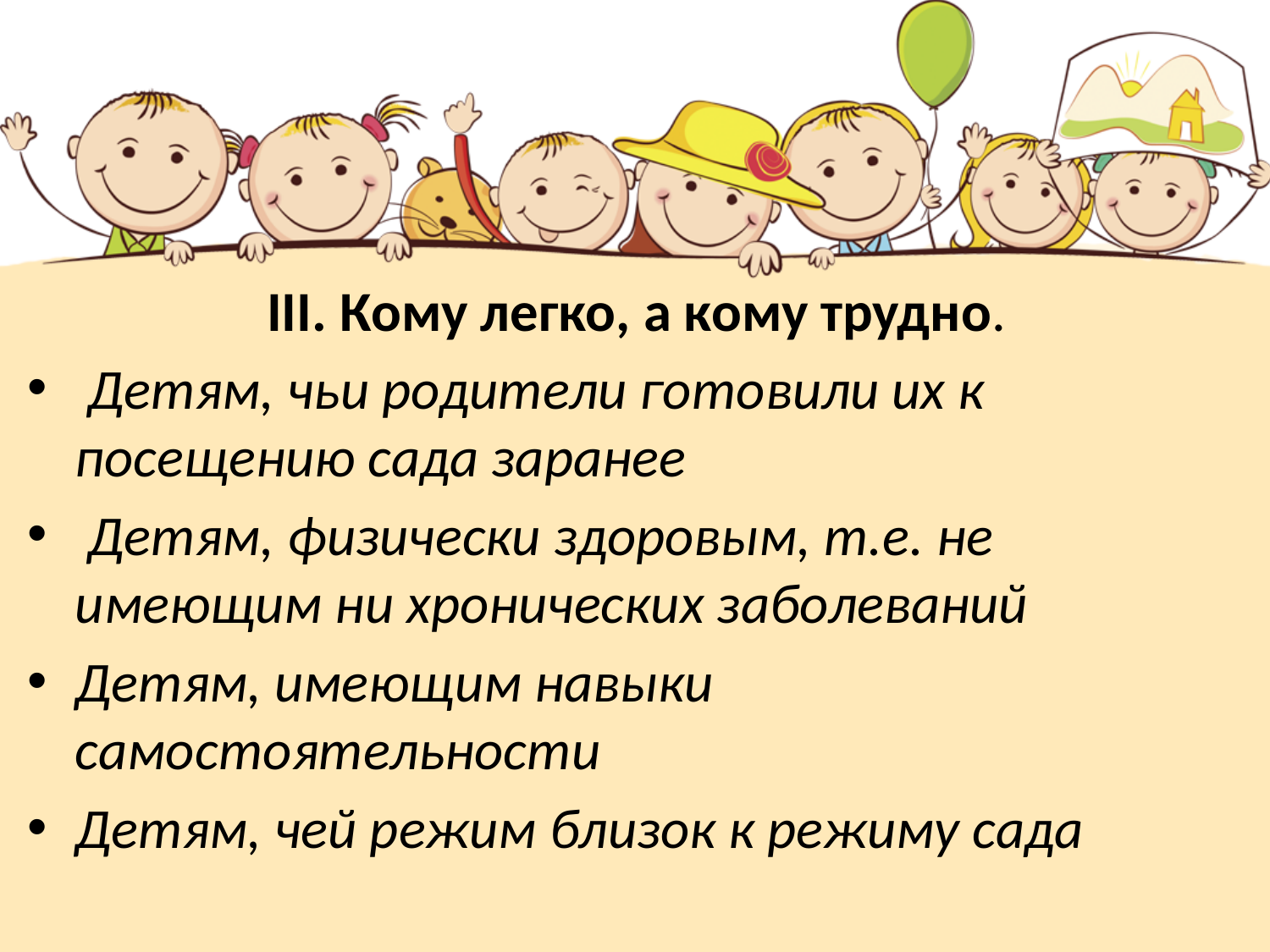

# III. Кому легко, а кому трудно.
 Детям, чьи родители готовили их к посещению сада заранее
 Детям, физически здоровым, т.е. не имеющим ни хронических заболеваний
Детям, имеющим навыки самостоятельности
Детям, чей режим близок к режиму сада